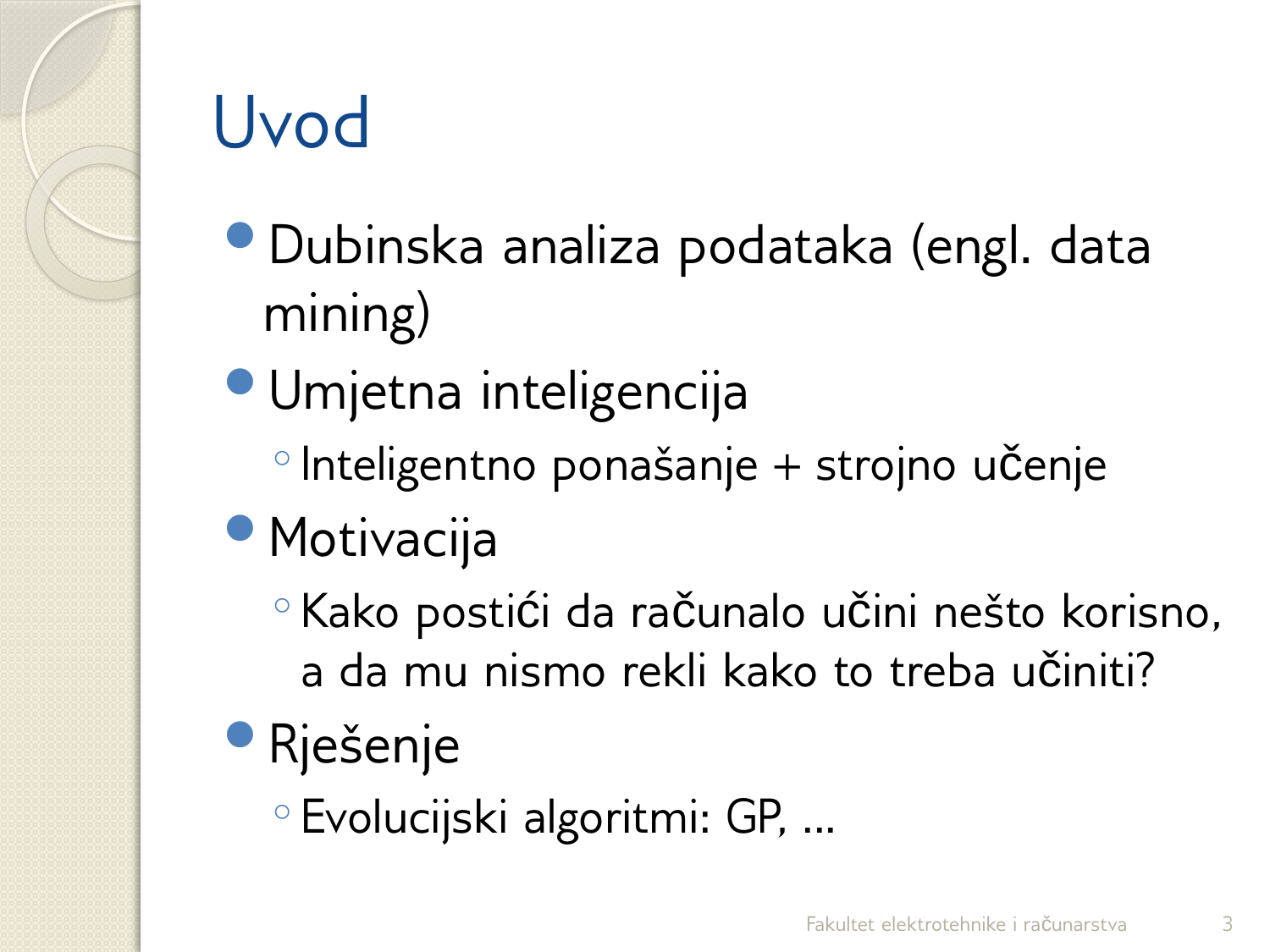

# Uvod
Dubinska analiza podataka (engl. data mining)
Umjetna inteligencija
Inteligentno ponašanje + strojno učenje
Motivacija
Kako postići da računalo učini nešto korisno, a da mu nismo rekli kako to treba učiniti?
Rješenje
Evolucijski algoritmi: GP, ...
Fakultet elektrotehnike i računarstva
3